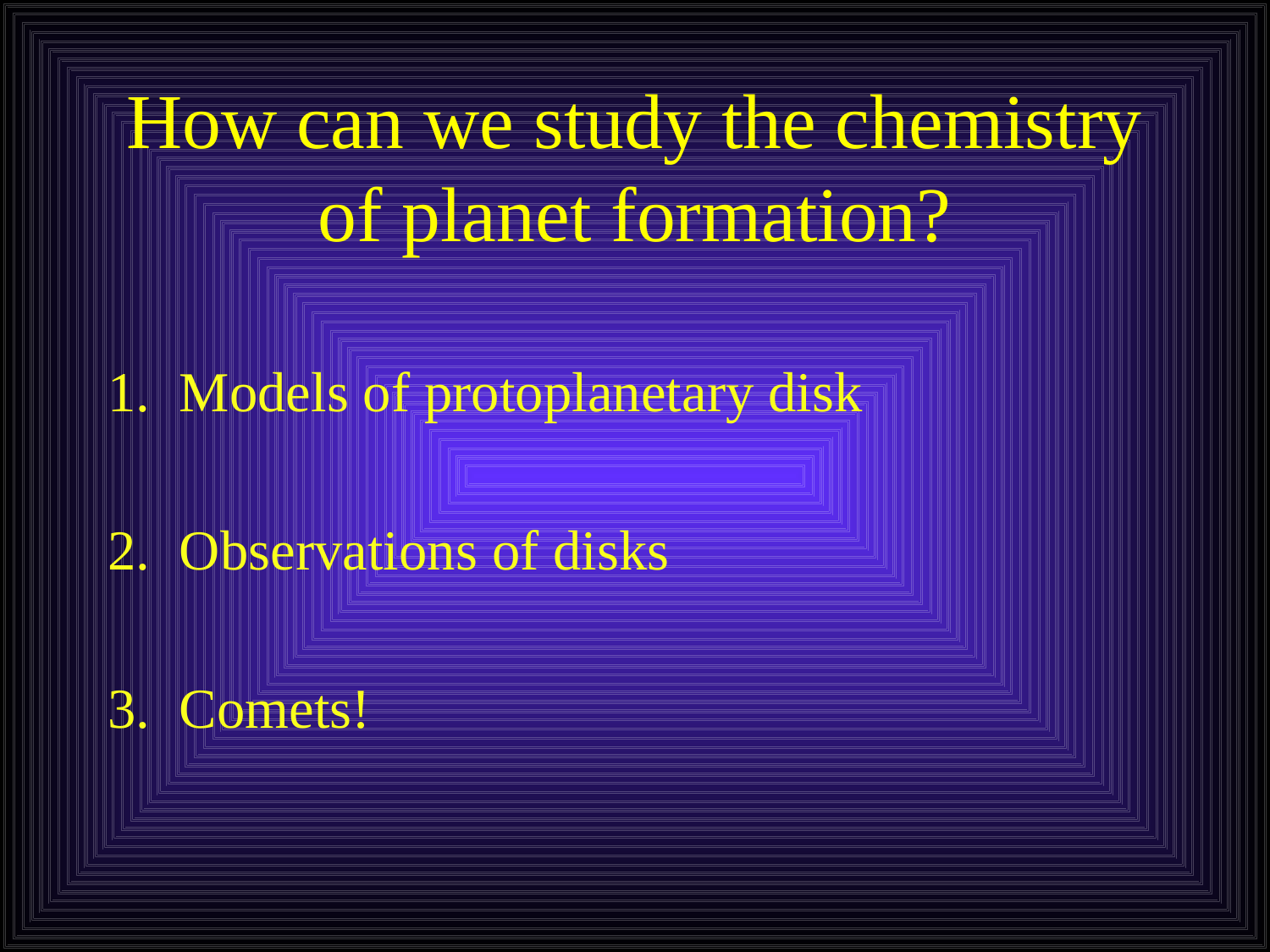

# How can we study the chemistry of planet formation?
Models of protoplanetary disk

Observations of disks

Comets!